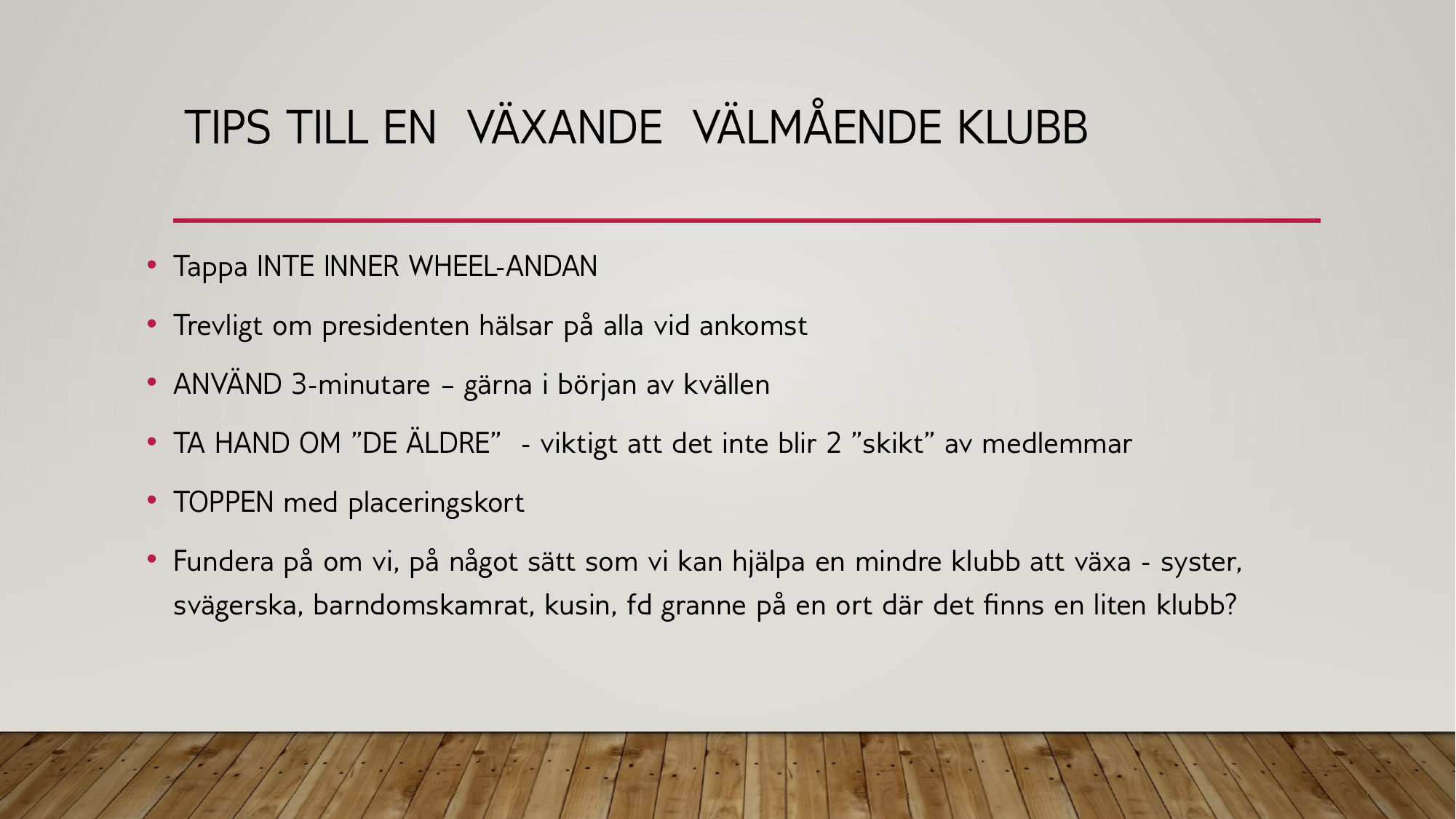

# Tips till en  växaNDE  VÄLMÅENDE KLUBB
Tappa INTE INNER WHEEL-ANDAN
Trevligt om presidenten hälsar på alla vid ankomst
ANVÄND 3-minutare – gärna i början av kvällen
TA HAND OM ”DE ÄLDRE”  - viktigt att det inte blir 2 ”skikt” av medlemmar
TOPPEN med placeringskort
Fundera på om vi, på något sätt som vi kan hjälpa en mindre klubb att växa - syster, svägerska, barndomskamrat, kusin, fd granne på en ort där det finns en liten klubb?